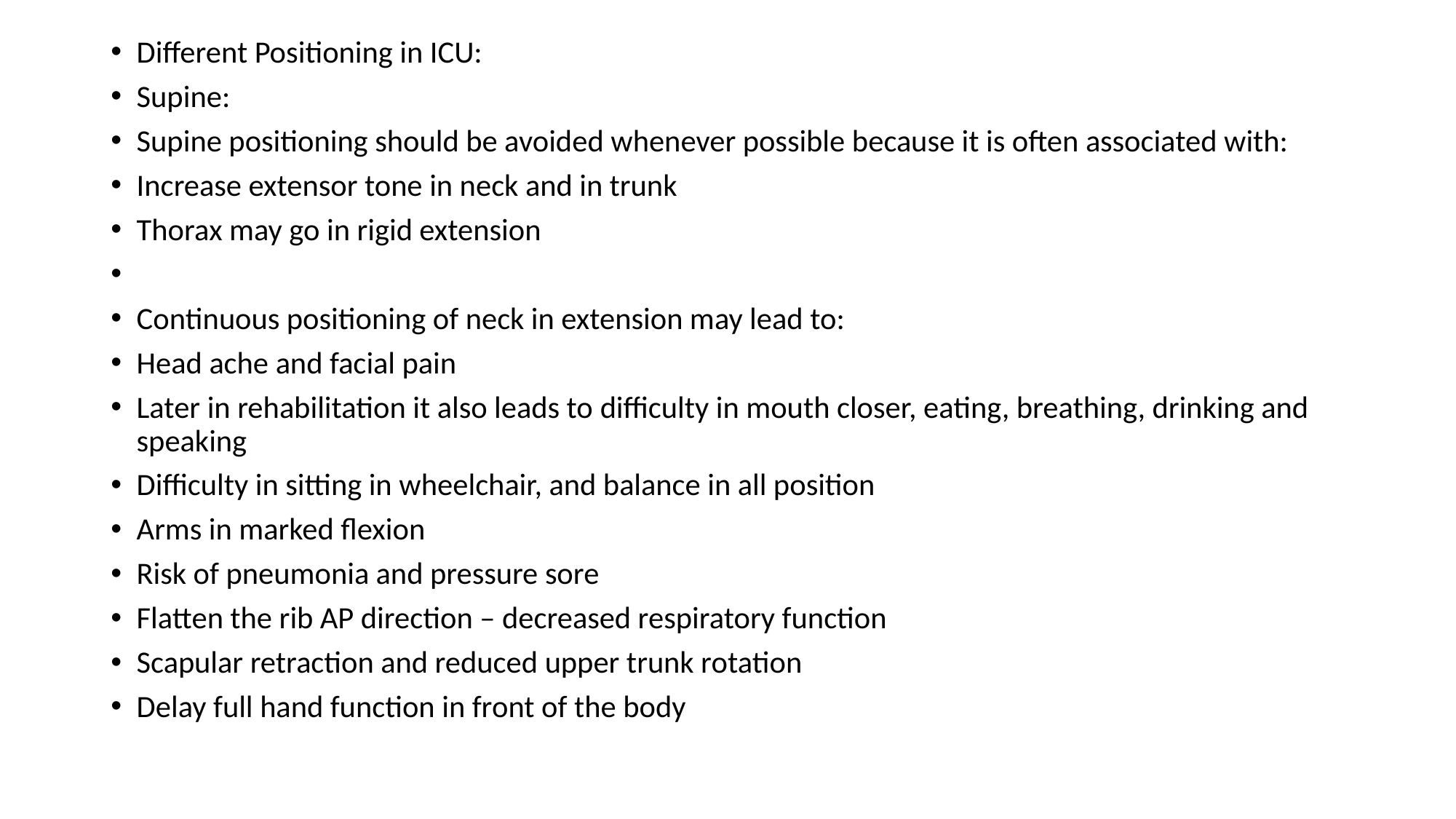

Different Positioning in ICU:
Supine:
Supine positioning should be avoided whenever possible because it is often associated with:
Increase extensor tone in neck and in trunk
Thorax may go in rigid extension

Continuous positioning of neck in extension may lead to:
Head ache and facial pain
Later in rehabilitation it also leads to difficulty in mouth closer, eating, breathing, drinking and speaking
Difficulty in sitting in wheelchair, and balance in all position
Arms in marked flexion
Risk of pneumonia and pressure sore
Flatten the rib AP direction – decreased respiratory function
Scapular retraction and reduced upper trunk rotation
Delay full hand function in front of the body